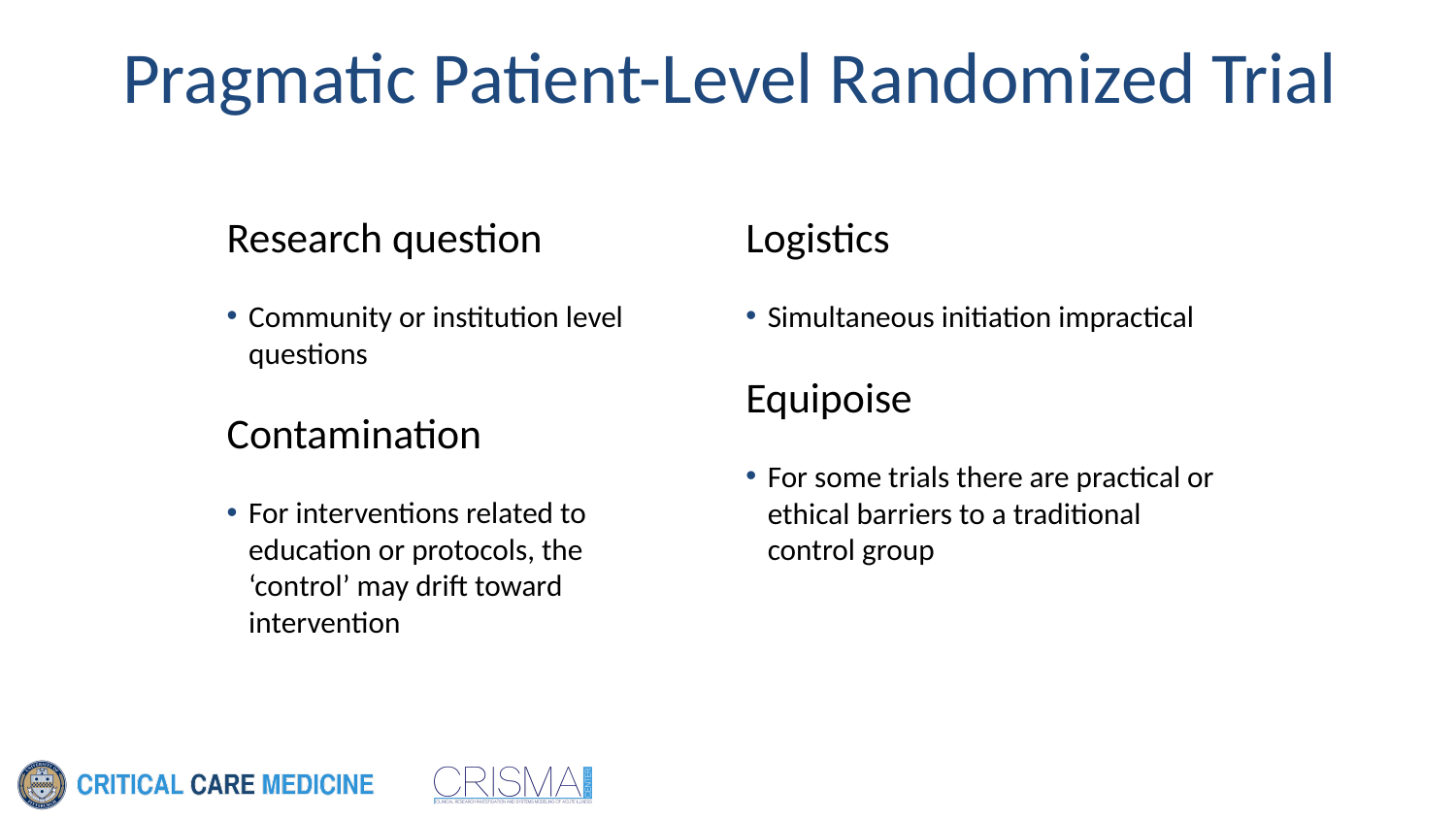

# Pragmatic Patient-Level Randomized Trial
Logistics
Simultaneous initiation impractical
Equipoise
For some trials there are practical or ethical barriers to a traditional control group
Research question
Community or institution level questions
Contamination
For interventions related to education or protocols, the ‘control’ may drift toward intervention